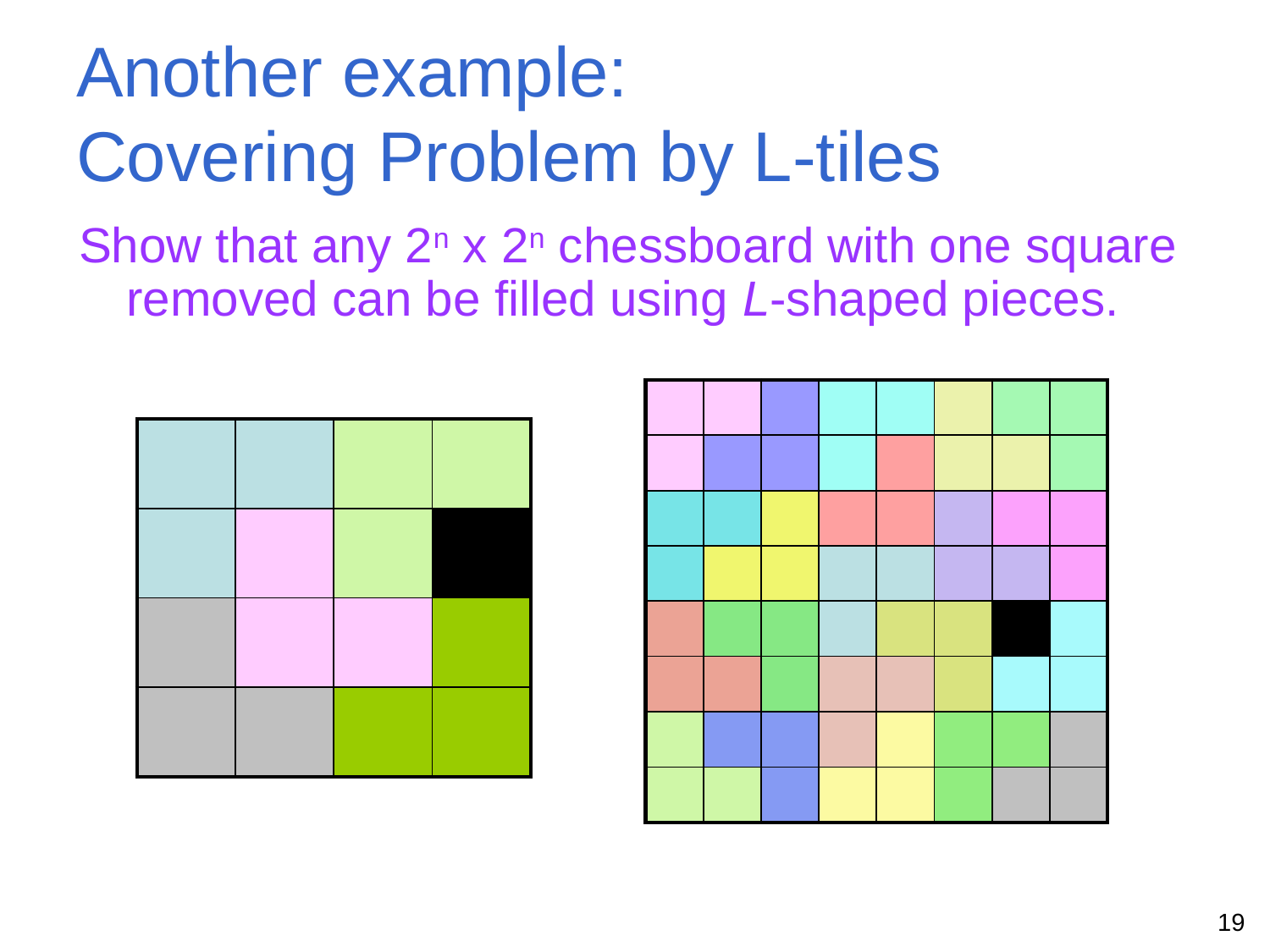

# Another example: Covering Problem by L-tiles
Show that any 2n x 2n chessboard with one square removed can be filled using L-shaped pieces.
|  |  |  |  |  |  |  |  |
| --- | --- | --- | --- | --- | --- | --- | --- |
|  |  |  |  |  |  |  |  |
|  |  |  |  |  |  |  |  |
|  |  |  |  |  |  |  |  |
|  |  |  |  |  |  |  |  |
|  |  |  |  |  |  |  |  |
|  |  |  |  |  |  |  |  |
|  |  |  |  |  |  |  |  |
|  |  |  |  |
| --- | --- | --- | --- |
|  |  |  |  |
|  |  |  |  |
|  |  |  |  |